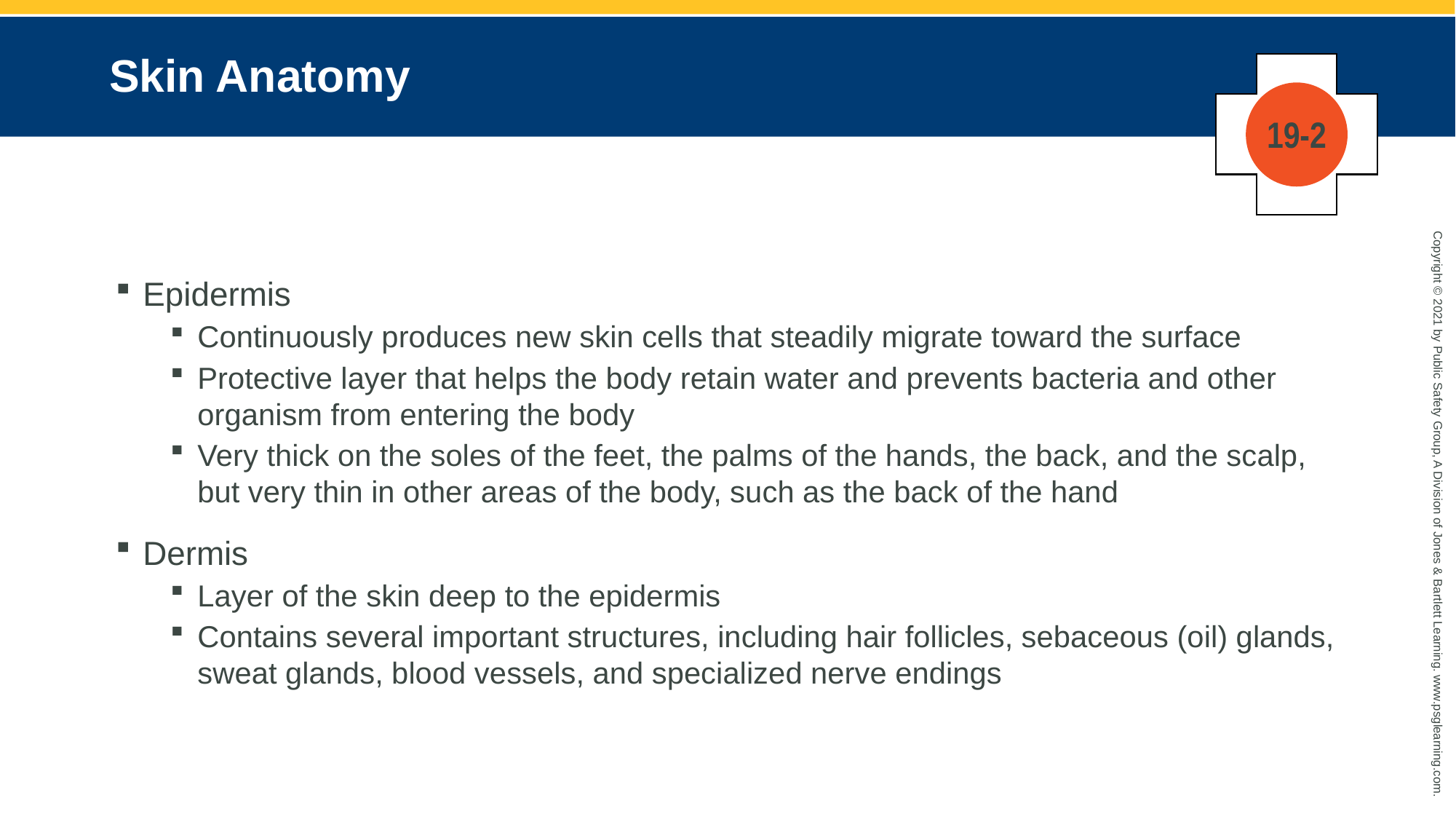

# Skin Anatomy

19-2
Epidermis
Continuously produces new skin cells that steadily migrate toward the surface
Protective layer that helps the body retain water and prevents bacteria and other organism from entering the body
Very thick on the soles of the feet, the palms of the hands, the back, and the scalp, but very thin in other areas of the body, such as the back of the hand
Dermis
Layer of the skin deep to the epidermis
Contains several important structures, including hair follicles, sebaceous (oil) glands, sweat glands, blood vessels, and specialized nerve endings